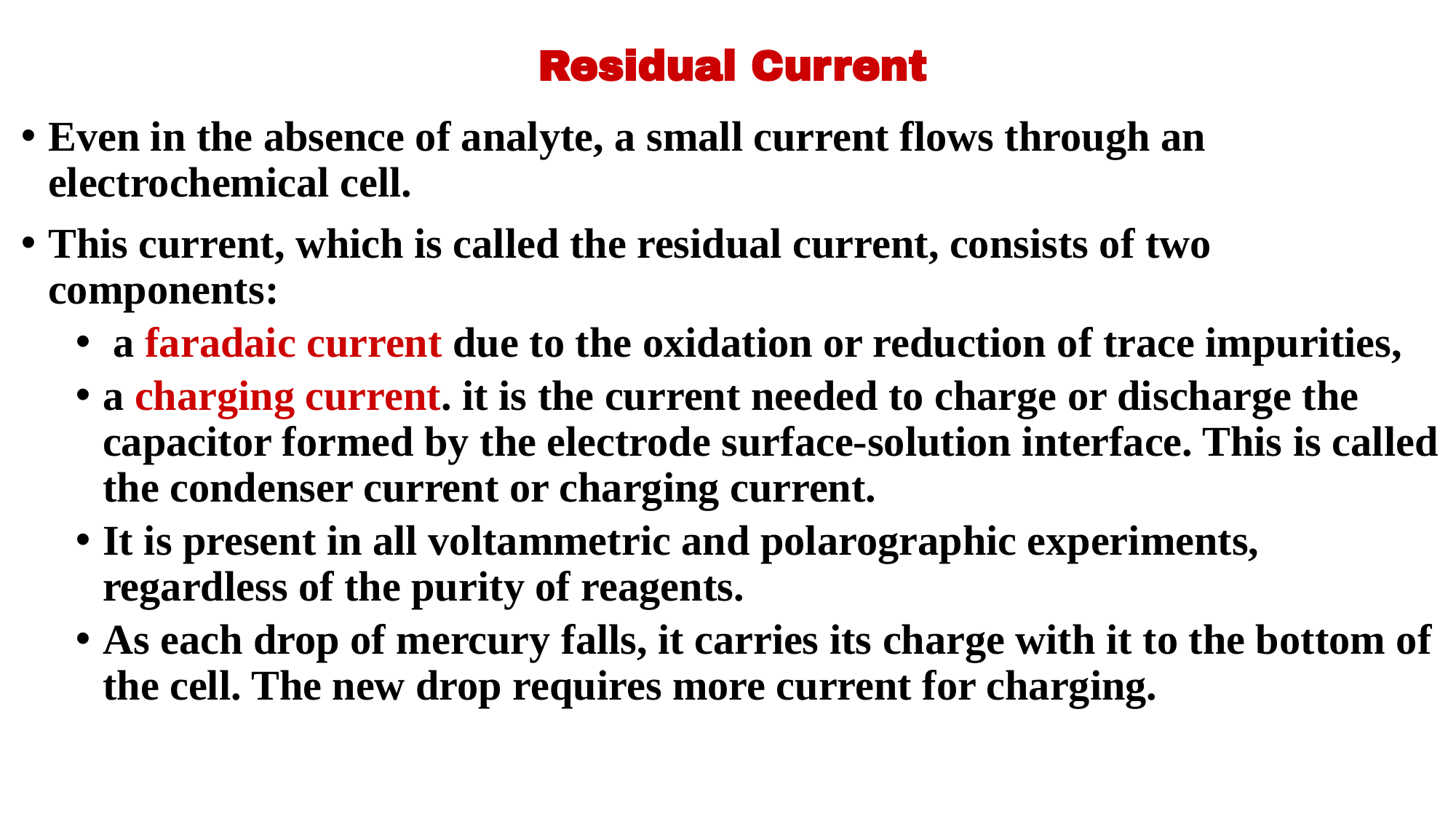

# Residual Current
Even in the absence of analyte, a small current flows through an electrochemical cell.
This current, which is called the residual current, consists of two components:
 a faradaic current due to the oxidation or reduction of trace impurities,
a charging current. it is the current needed to charge or discharge the capacitor formed by the electrode surface‑solution interface. This is called the condenser current or charging current.
It is present in all voltammetric and polarographic experiments, regardless of the purity of reagents.
As each drop of mercury falls, it carries its charge with it to the bottom of the cell. The new drop requires more current for charging.